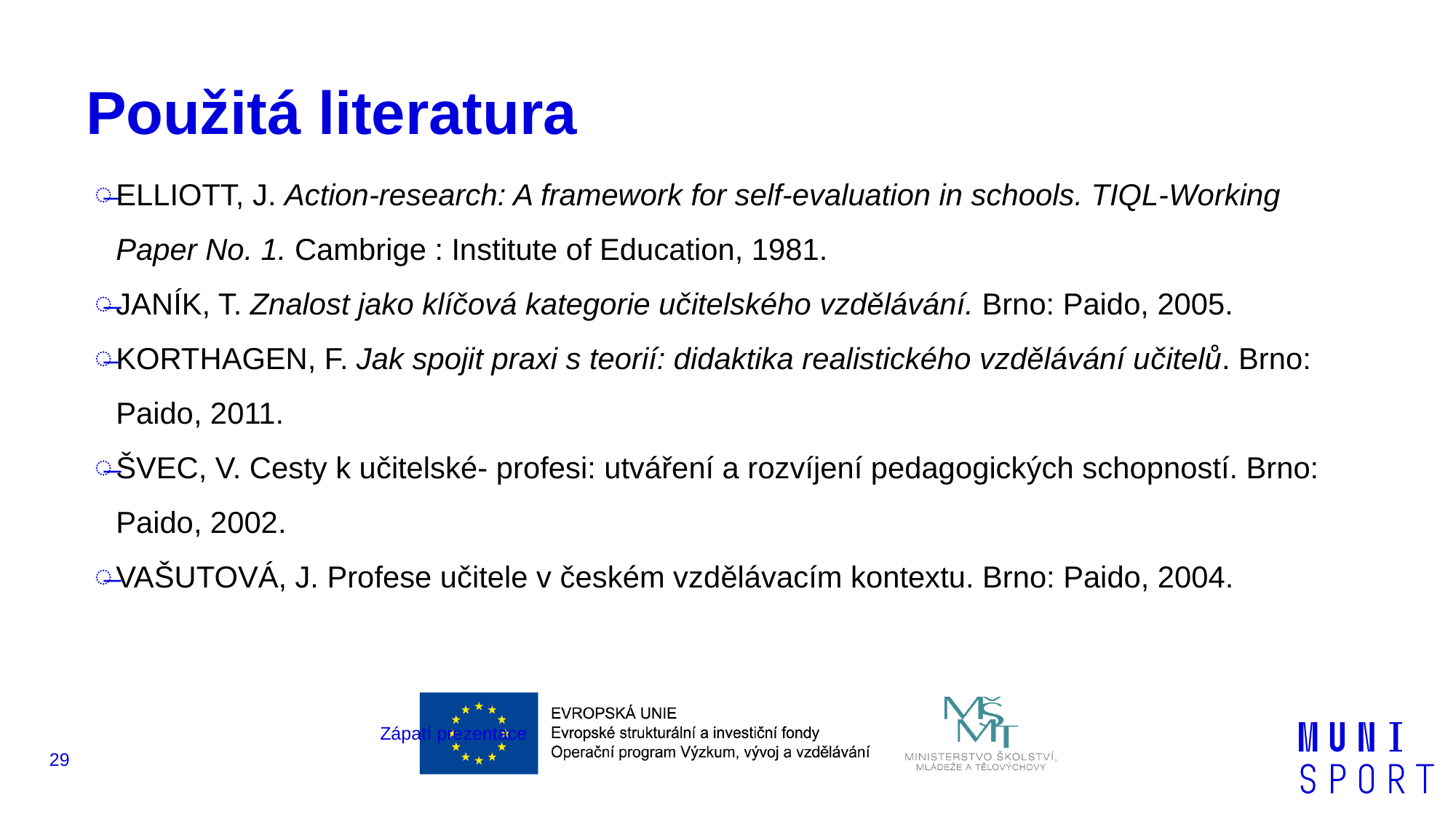

# Použitá literatura
ELLIOTT, J. Action-research: A framework for self-evaluation in schools. TIQL-Working Paper No. 1. Cambrige : Institute of Education, 1981.
JANÍK, T. Znalost jako klíčová kategorie učitelského vzdělávání. Brno: Paido, 2005.
KORTHAGEN, F. Jak spojit praxi s teorií: didaktika realistického vzdělávání učitelů. Brno: Paido, 2011.
ŠVEC, V. Cesty k učitelské- profesi: utváření a rozvíjení pedagogických schopností. Brno: Paido, 2002.
VAŠUTOVÁ, J. Profese učitele v českém vzdělávacím kontextu. Brno: Paido, 2004.

Zápatí prezentace
29